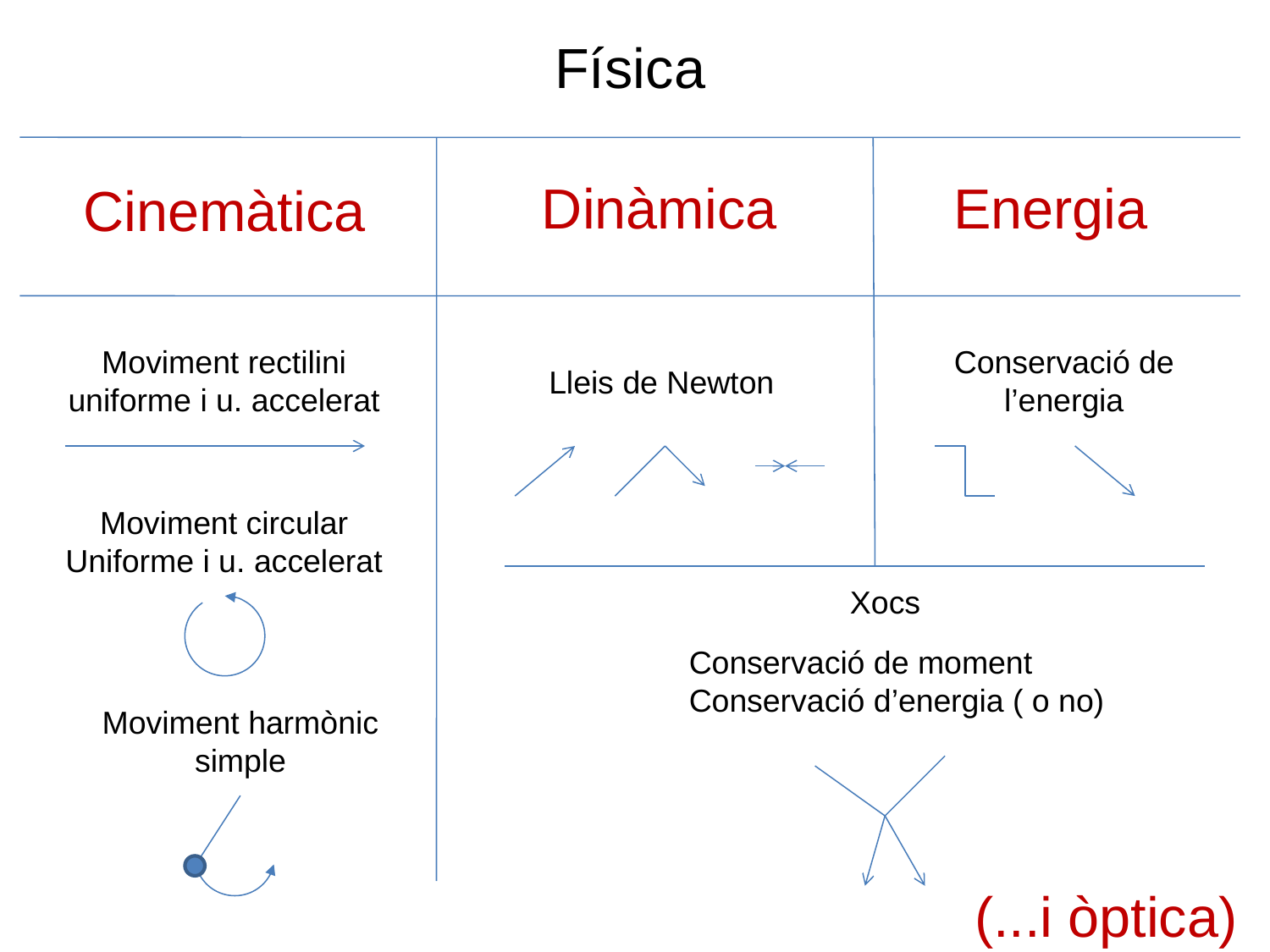

Física
Dinàmica
Energia
Cinemàtica
Moviment rectilini
uniforme i u. accelerat
Conservació de l’energia
Lleis de Newton
Moviment circular
Uniforme i u. accelerat
Xocs

Conservació de moment
Conservació d’energia ( o no)
Moviment harmònic
simple

(...i òptica)